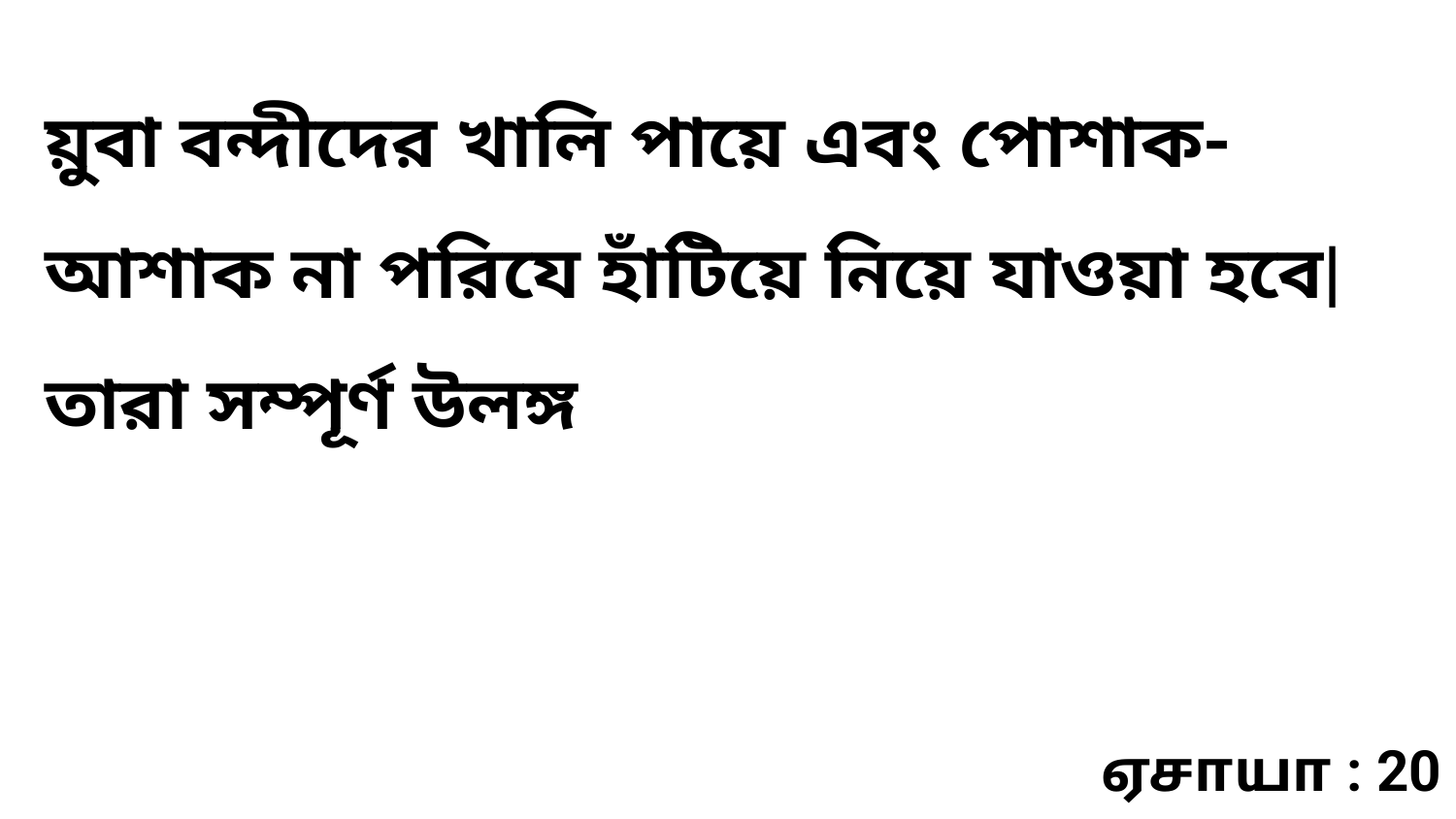

য়ুবা বন্দীদের খালি পায়ে এবং পোশাক-আশাক না পরিযে হাঁটিয়ে নিয়ে যাওয়া হবে| তারা সম্পূর্ণ উলঙ্গ
ஏசாயா : 20